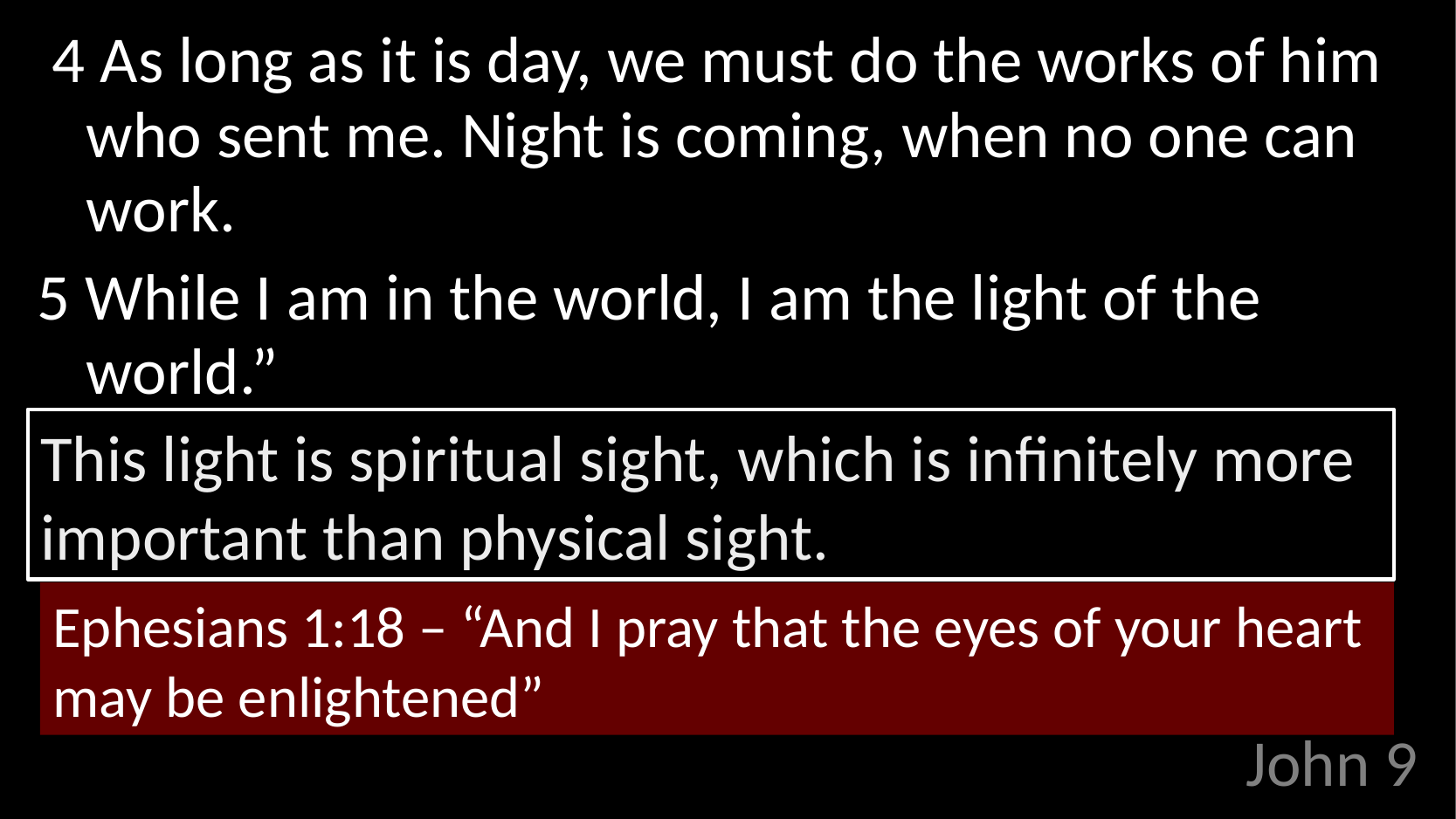

4 As long as it is day, we must do the works of him who sent me. Night is coming, when no one can work.
5 While I am in the world, I am the light of the world.”
This light is spiritual sight, which is infinitely more important than physical sight.
Ephesians 1:18 – “And I pray that the eyes of your heart may be enlightened”
# John 9